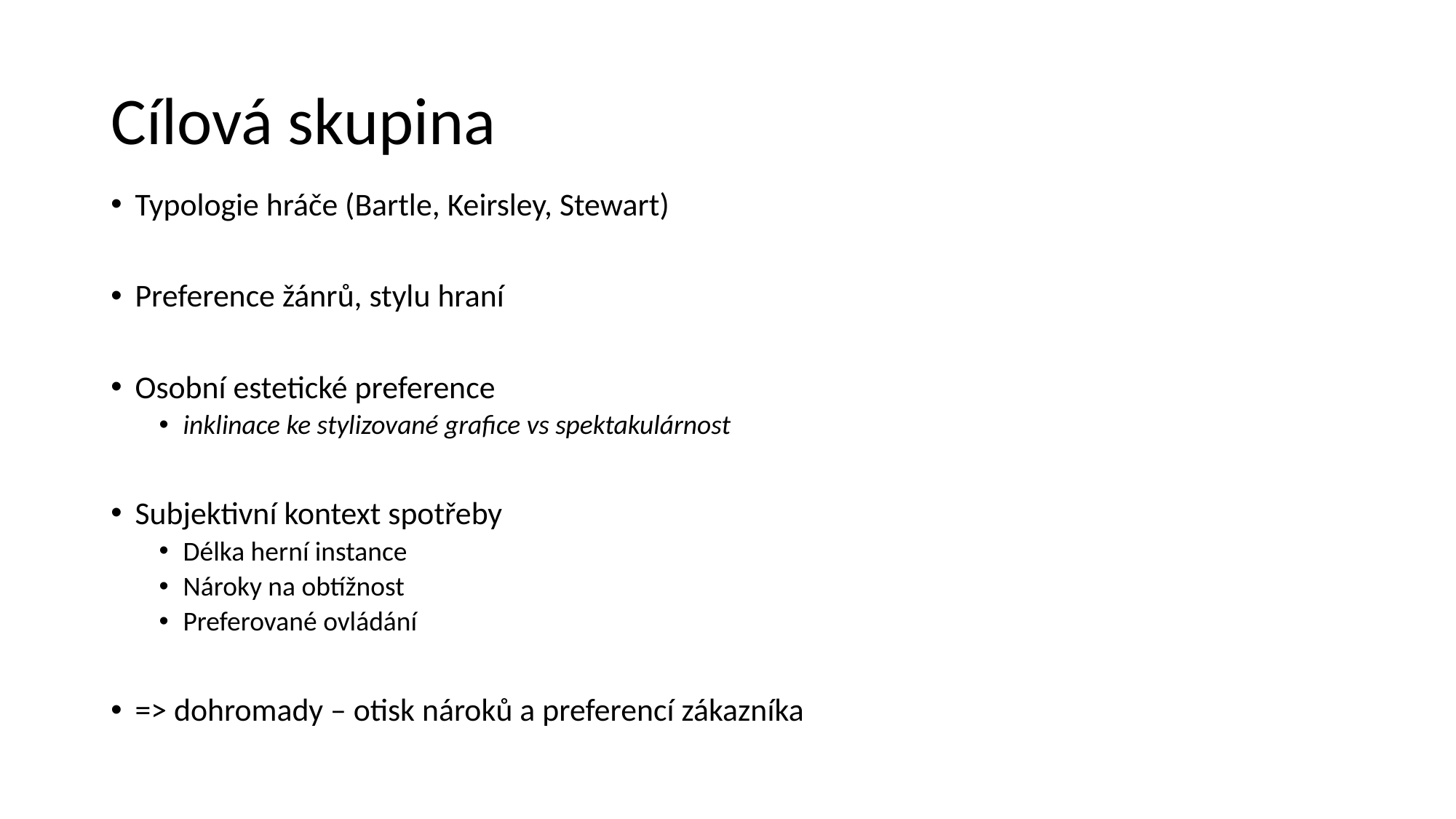

# Cílová skupina
Typologie hráče (Bartle, Keirsley, Stewart)

Preference žánrů, stylu hraní

Osobní estetické preference
inklinace ke stylizované grafice vs spektakulárnost

Subjektivní kontext spotřeby
Délka herní instance
Nároky na obtížnost
Preferované ovládání

=> dohromady – otisk nároků a preferencí zákazníka